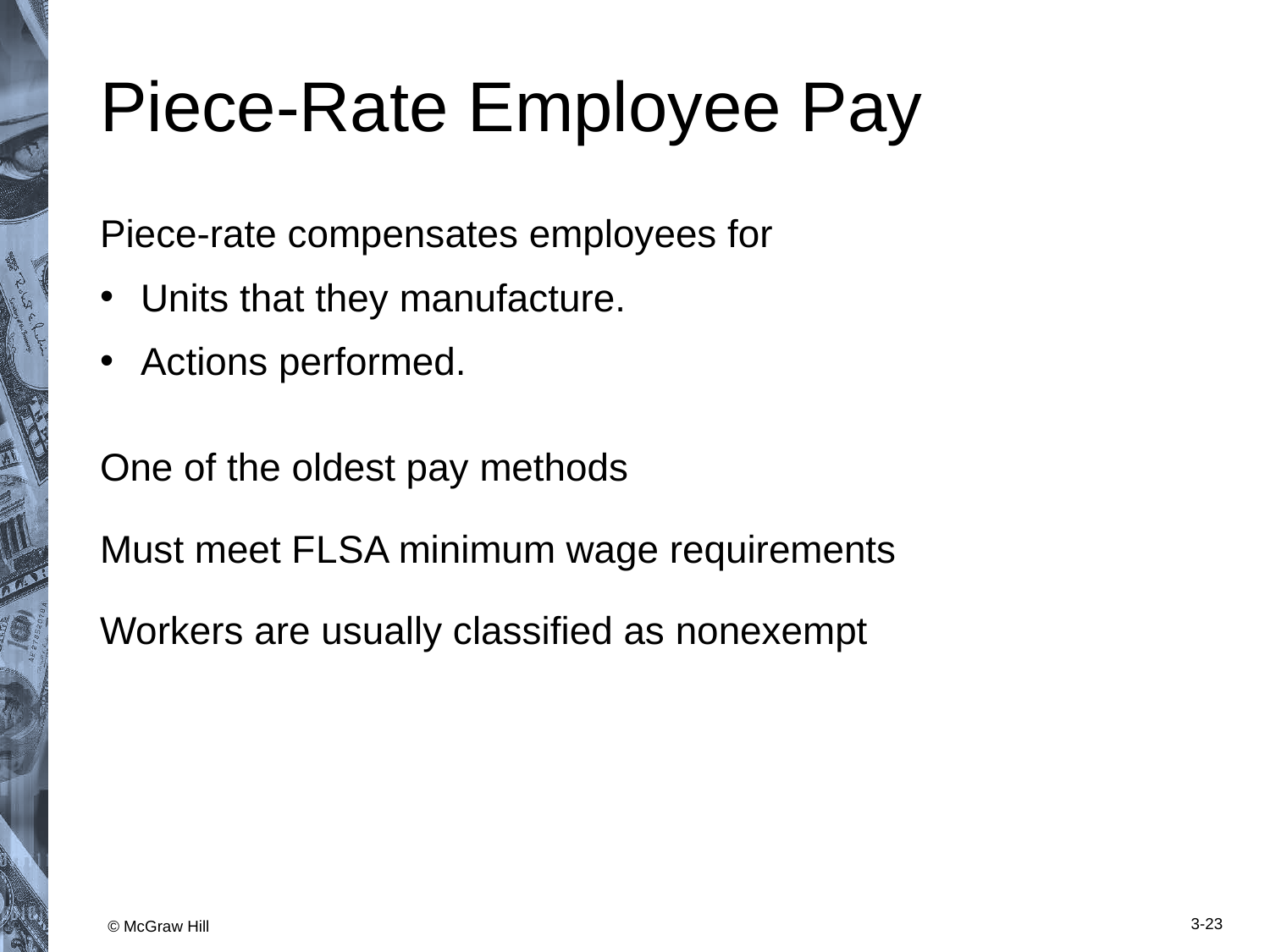

# Piece-Rate Employee Pay
Piece-rate compensates employees for
Units that they manufacture.
Actions performed.
One of the oldest pay methods
Must meet F L S A minimum wage requirements
Workers are usually classified as nonexempt